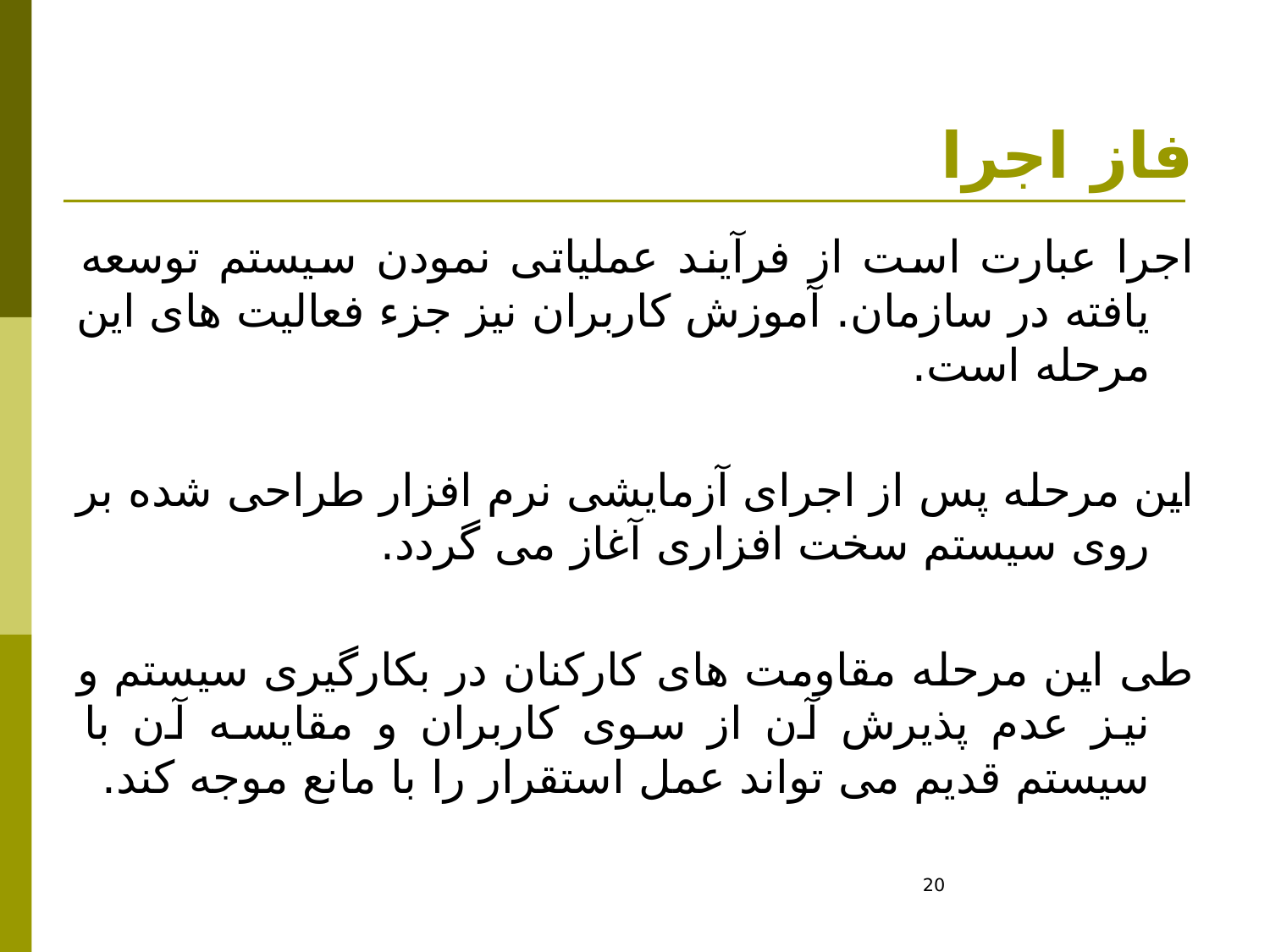

# فاز اجرا
اجرا عبارت است از فرآیند عملیاتی نمودن سیستم توسعه یافته در سازمان. آموزش کاربران نیز جزء فعالیت های این مرحله است.

این مرحله پس از اجرای آزمایشی نرم افزار طراحی شده بر روی سیستم سخت افزاری آغاز می گردد.

طی این مرحله مقاومت های کارکنان در بکارگیری سیستم و نیز عدم پذیرش آن از سوی کاربران و مقایسه آن با سیستم قدیم می تواند عمل استقرار را با مانع موجه کند.
20